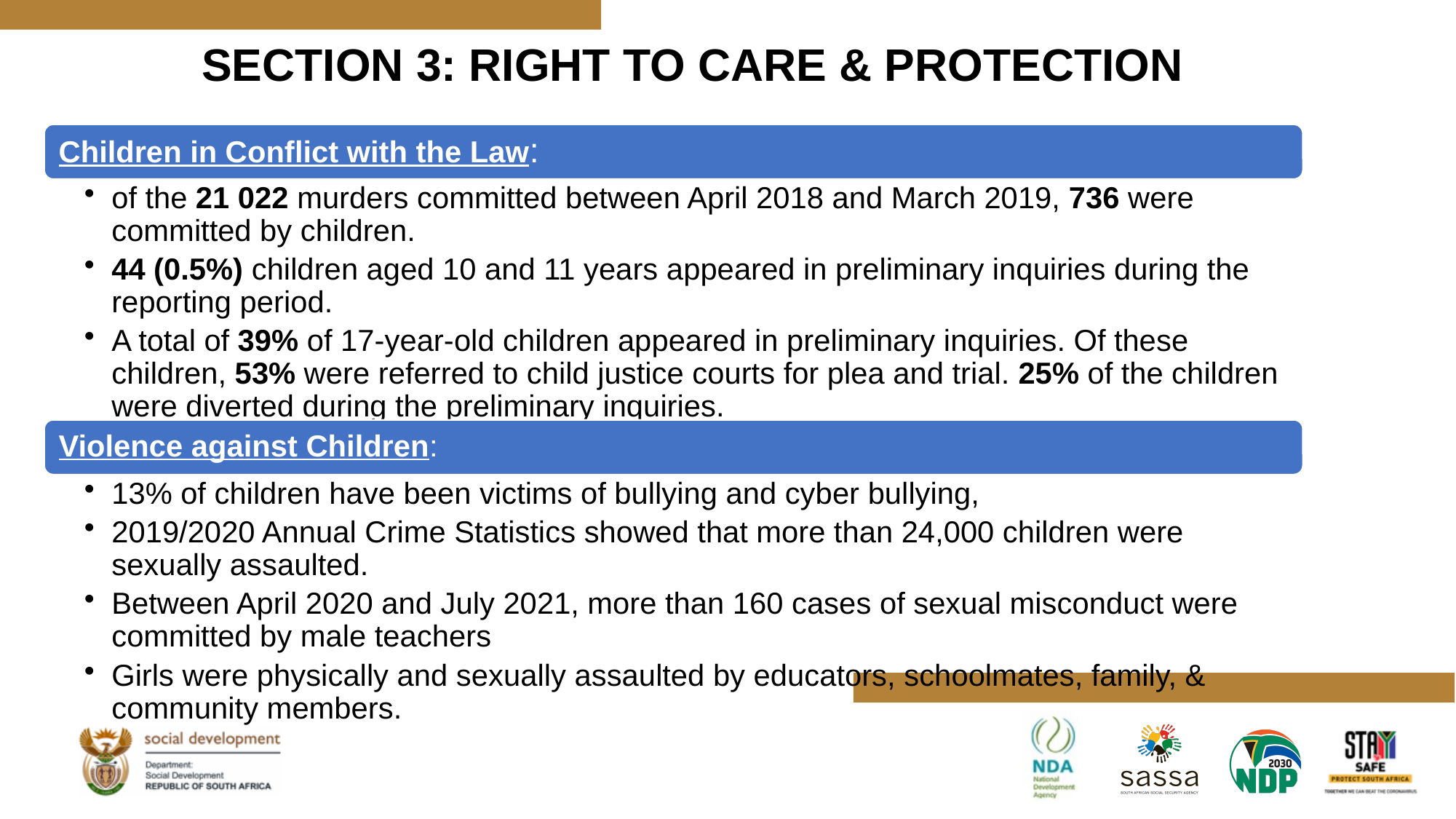

# SECTION 3: RIGHT TO CARE & PROTECTION
Children in Conflict with the Law:
of the 21 022 murders committed between April 2018 and March 2019, 736 were committed by children.
44 (0.5%) children aged 10 and 11 years appeared in preliminary inquiries during the reporting period.
A total of 39% of 17-year-old children appeared in preliminary inquiries. Of these children, 53% were referred to child justice courts for plea and trial. 25% of the children were diverted during the preliminary inquiries.
Violence against Children:
13% of children have been victims of bullying and cyber bullying,
2019/2020 Annual Crime Statistics showed that more than 24,000 children were sexually assaulted.
Between April 2020 and July 2021, more than 160 cases of sexual misconduct were  committed by male teachers
Girls were physically and sexually assaulted by educators, schoolmates, family, & community members.